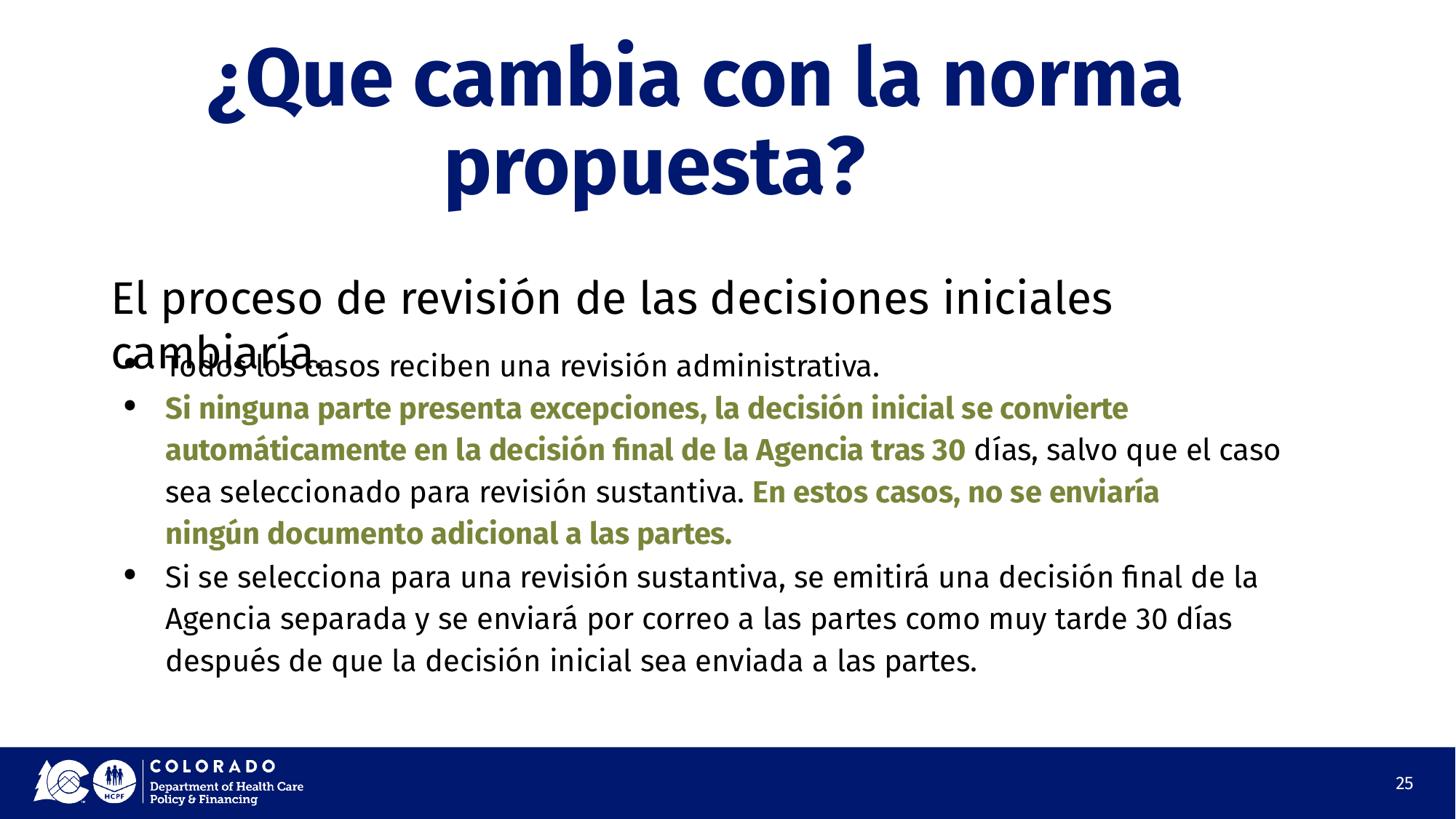

# ¿Que cambia con la norma propuesta?
El proceso de revisión de las decisiones iniciales cambiaría.
Todos los casos reciben una revisión administrativa.
Si ninguna parte presenta excepciones, la decisión inicial se convierte automáticamente en la decisión final de la Agencia tras 30 días, salvo que el caso sea seleccionado para revisión sustantiva. En estos casos, no se enviaría
ningún documento adicional a las partes.
Si se selecciona para una revisión sustantiva, se emitirá una decisión final de la Agencia separada y se enviará por correo a las partes como muy tarde 30 días después de que la decisión inicial sea enviada a las partes.
25